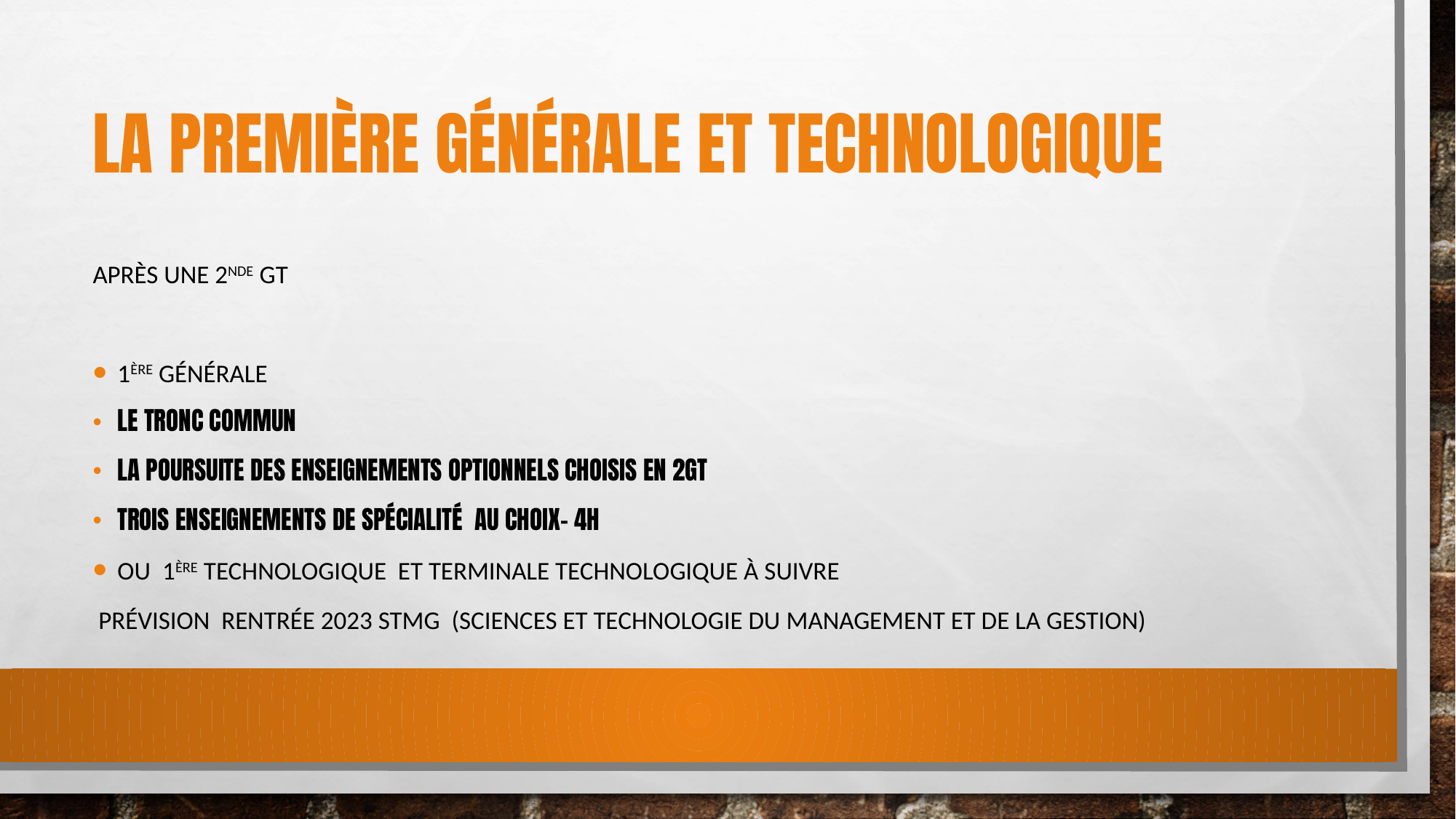

# LA PREMIèRE GéNéRALE ET TECHNOLOGIQUE

Après une 2nde GT

1ère générale
Le tronc commun
La poursuite des enseignements optionnels choisis en 2GT
trois Enseignements de spécialité  au choix– 4h
Ou  1ère technologique  et terminale technologique à suivre
 prévision  Rentrée 2023 STMG  (sciences et technologie du management et de la gestion)